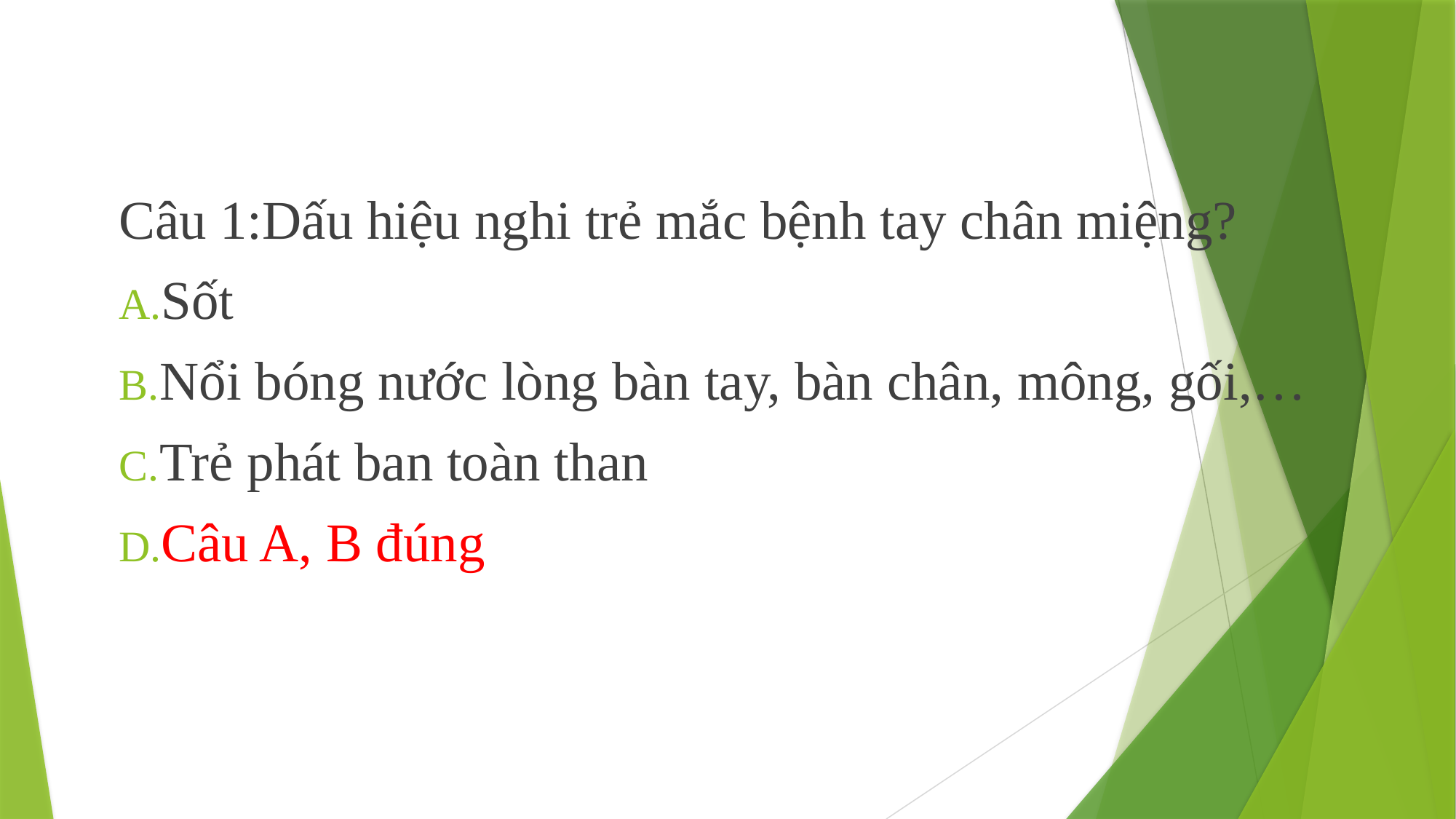

Câu 1:Dấu hiệu nghi trẻ mắc bệnh tay chân miệng?
Sốt
Nổi bóng nước lòng bàn tay, bàn chân, mông, gối,…
Trẻ phát ban toàn than
Câu A, B đúng